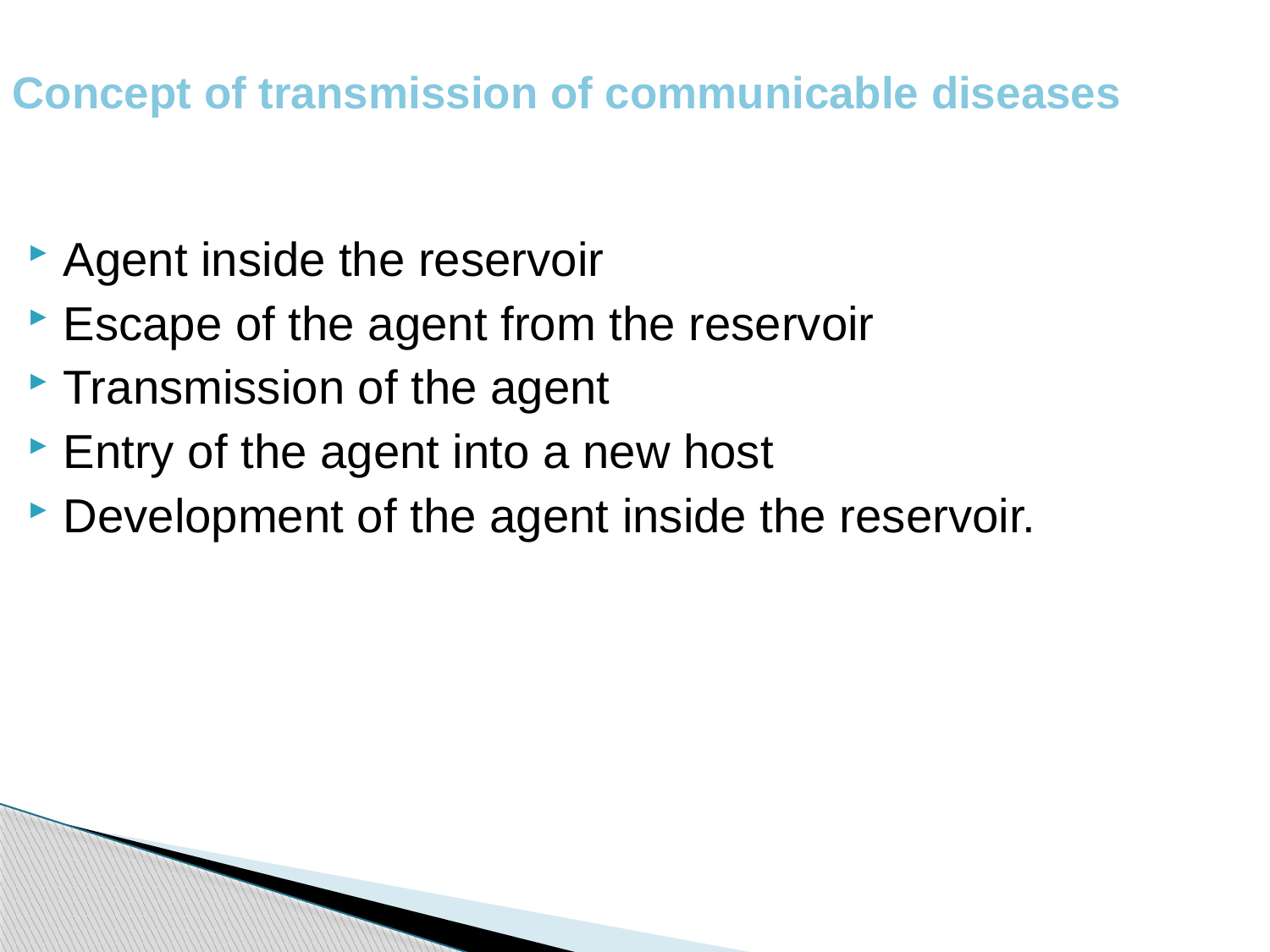

Concept of transmission of communicable diseases
Agent inside the reservoir
Escape of the agent from the reservoir
Transmission of the agent
Entry of the agent into a new host
Development of the agent inside the reservoir.